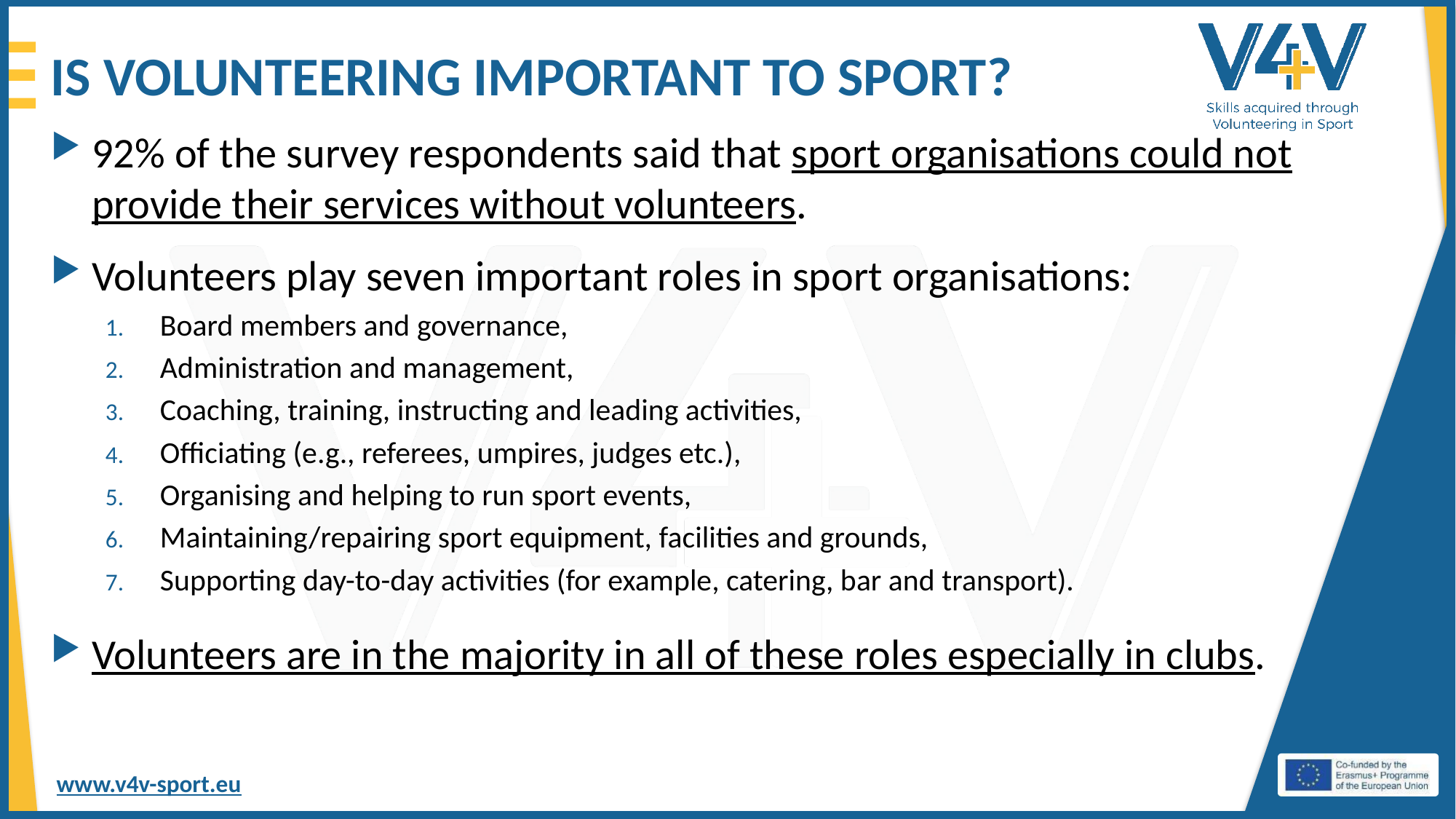

# IS VOLUNTEERING IMPORTANT TO SPORT?
92% of the survey respondents said that sport organisations could not provide their services without volunteers.
Volunteers play seven important roles in sport organisations:
Board members and governance,
Administration and management,
Coaching, training, instructing and leading activities,
Officiating (e.g., referees, umpires, judges etc.),
Organising and helping to run sport events,
Maintaining/repairing sport equipment, facilities and grounds,
Supporting day-to-day activities (for example, catering, bar and transport).
Volunteers are in the majority in all of these roles especially in clubs.